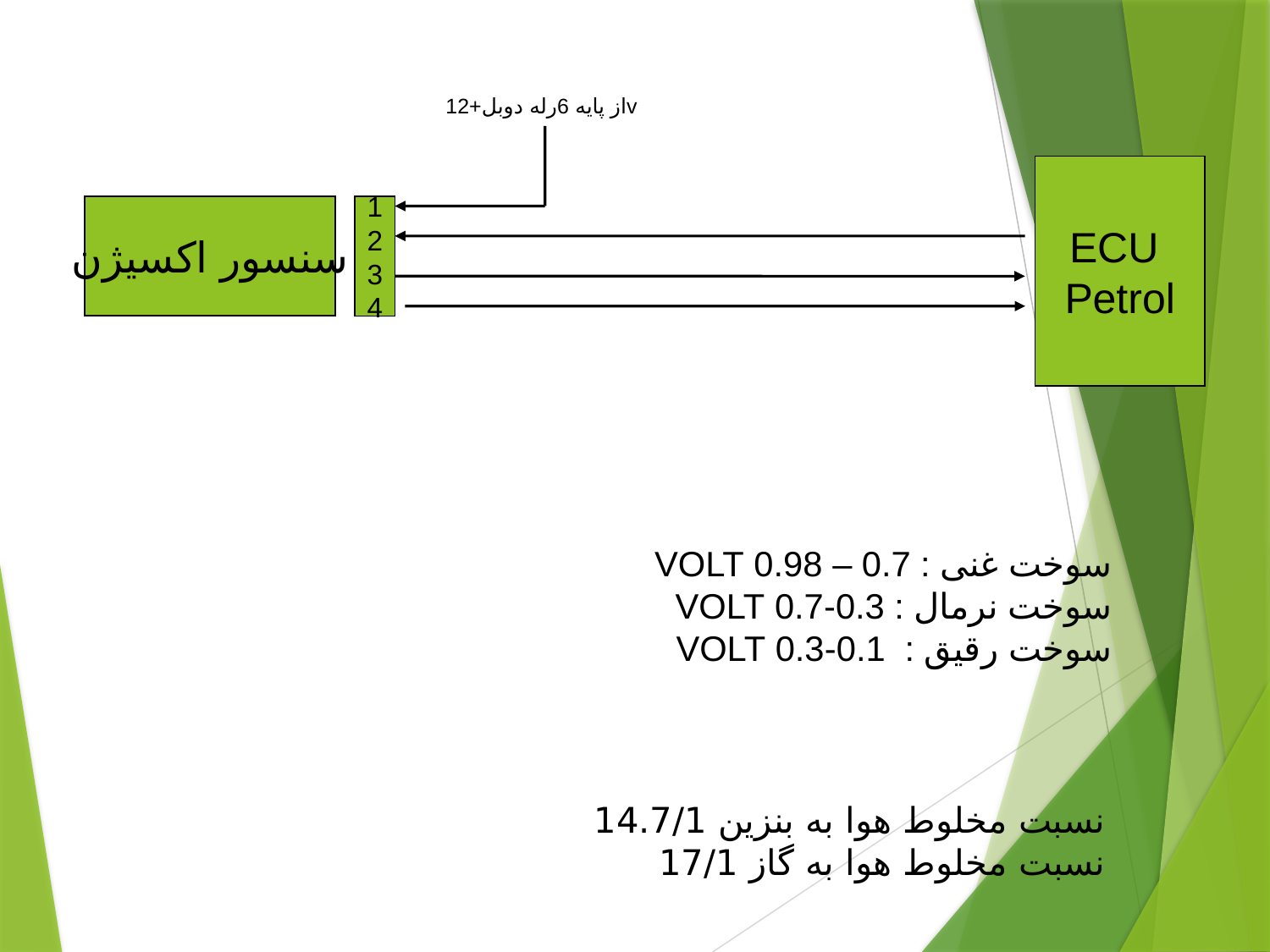

از پایه 6رله دوبل+12v

ECU
Petrol
سنسور اکسیژن
1
2
3
4

سوخت غنی : 0.7 – 0.98 VOLT
سوخت نرمال : 0.3-0.7 VOLT
سوخت رقیق :  0.1-0.3 VOLT
نسبت مخلوط هوا به بنزین 14.7/1
نسبت مخلوط هوا به گاز 17/1